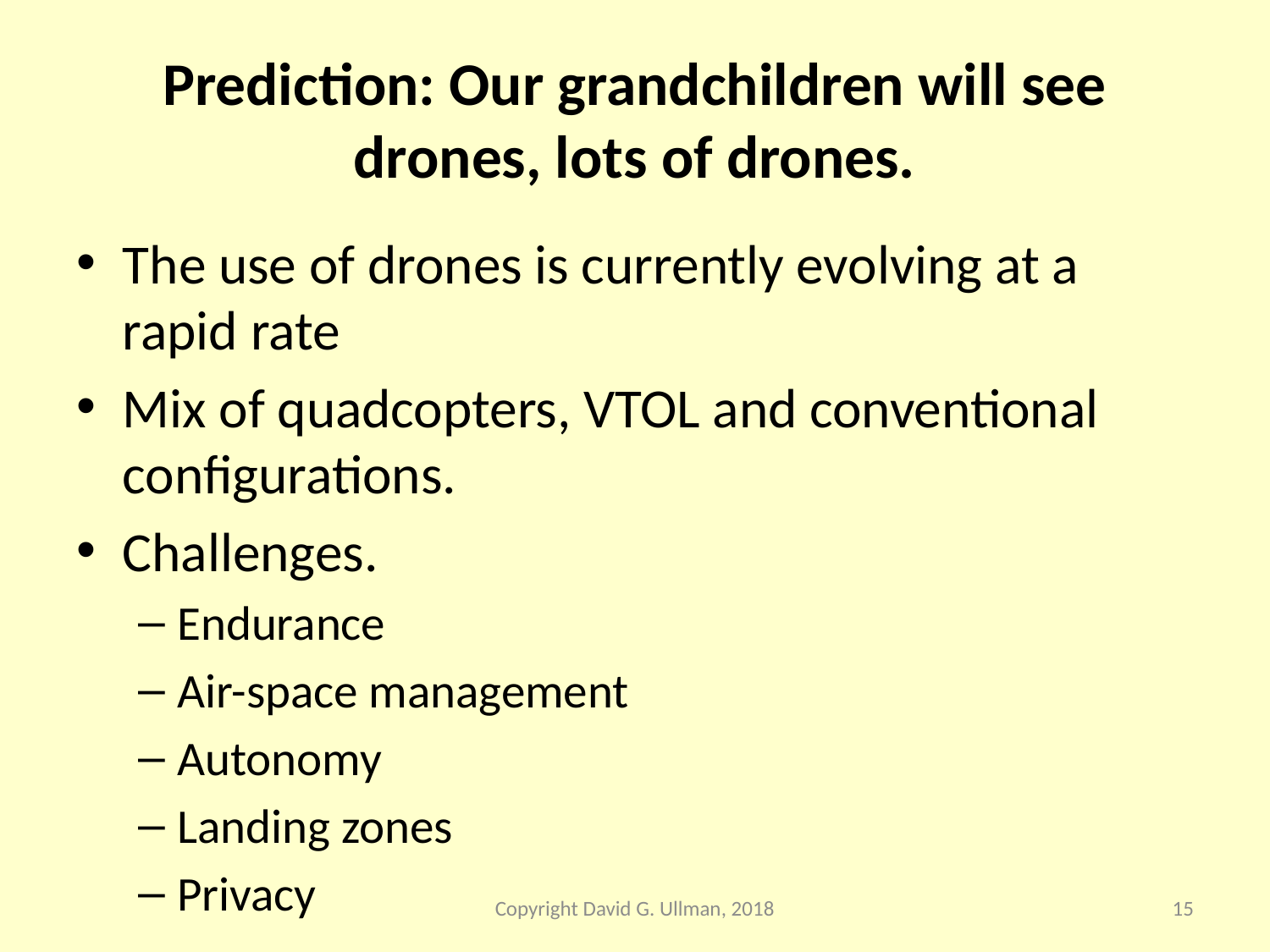

# Prediction: Our grandchildren will see drones, lots of drones.
The use of drones is currently evolving at a rapid rate
Mix of quadcopters, VTOL and conventional configurations.
Challenges.
Endurance
Air-space management
Autonomy
Landing zones
Privacy

Copyright David G. Ullman, 2018
15